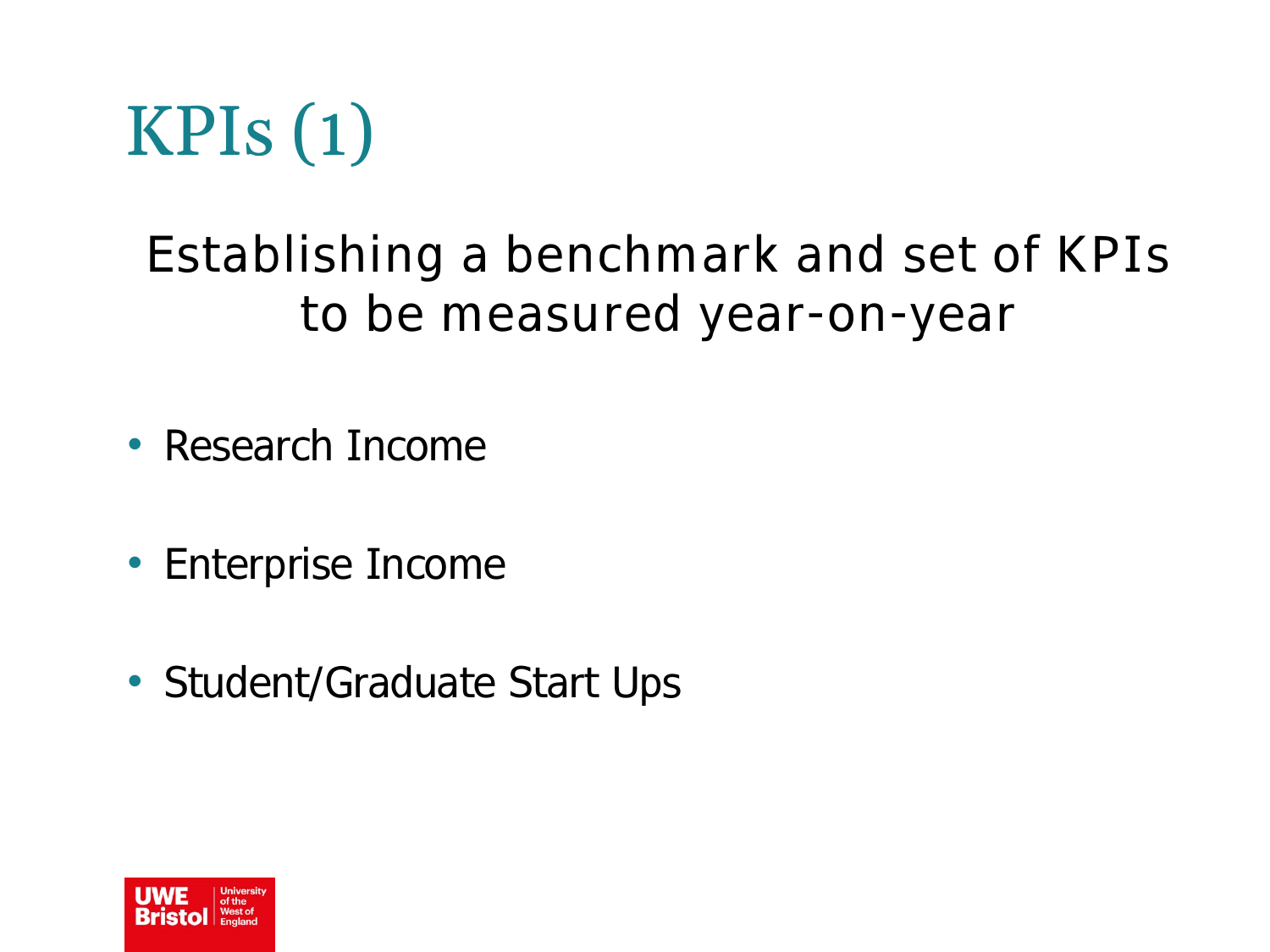

KPIs (1)

Establishing a benchmark and set of KPIs to be measured year-on-year

Research Income

Enterprise Income

Student/Graduate Start Ups